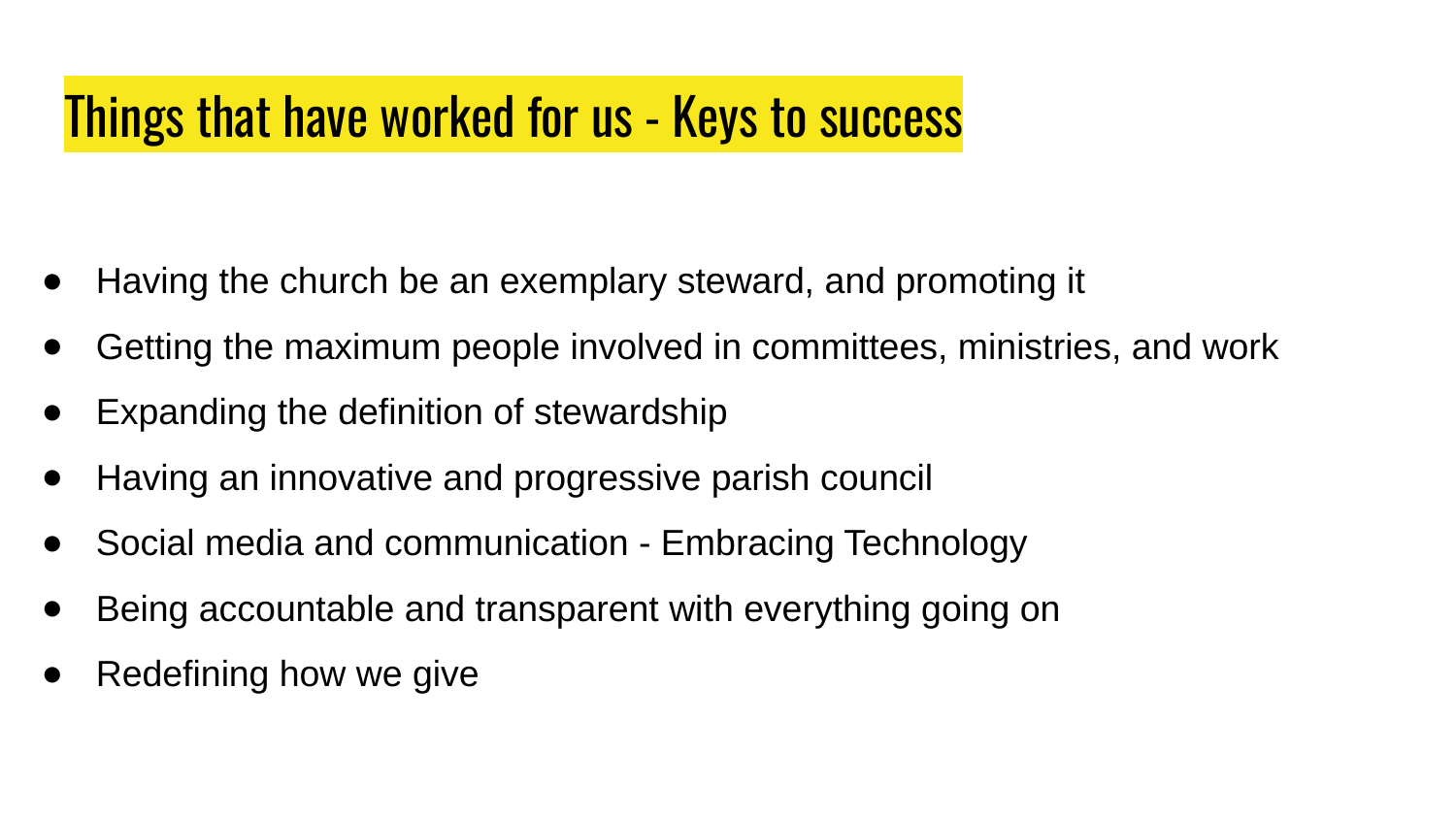

# Things that have worked for us - Keys to success
Having the church be an exemplary steward, and promoting it
Getting the maximum people involved in committees, ministries, and work
Expanding the definition of stewardship
Having an innovative and progressive parish council
Social media and communication - Embracing Technology
Being accountable and transparent with everything going on
Redefining how we give